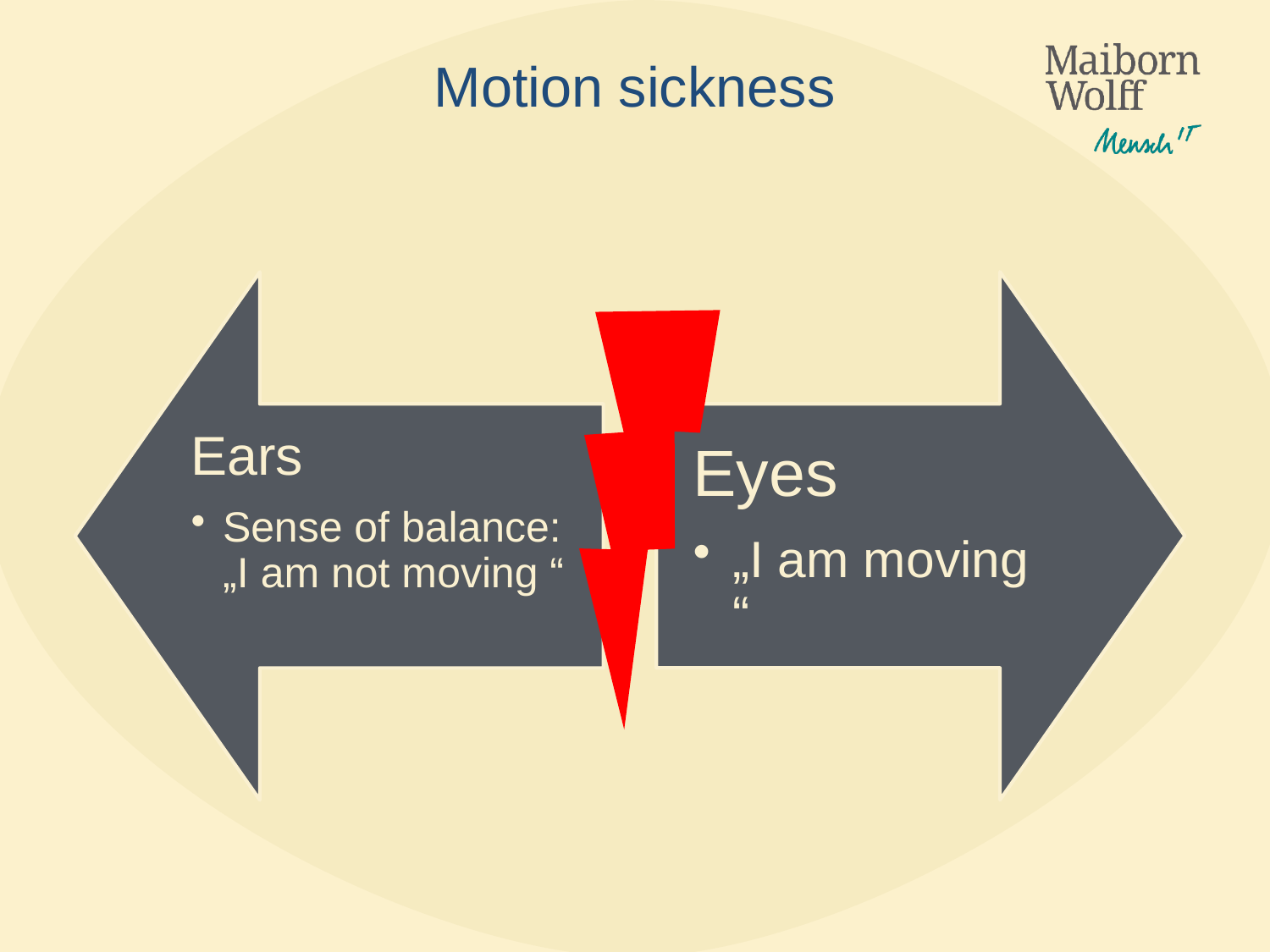

Motion sickness
Ears
Sense of balance: „I am not moving “
Eyes
„I am moving “